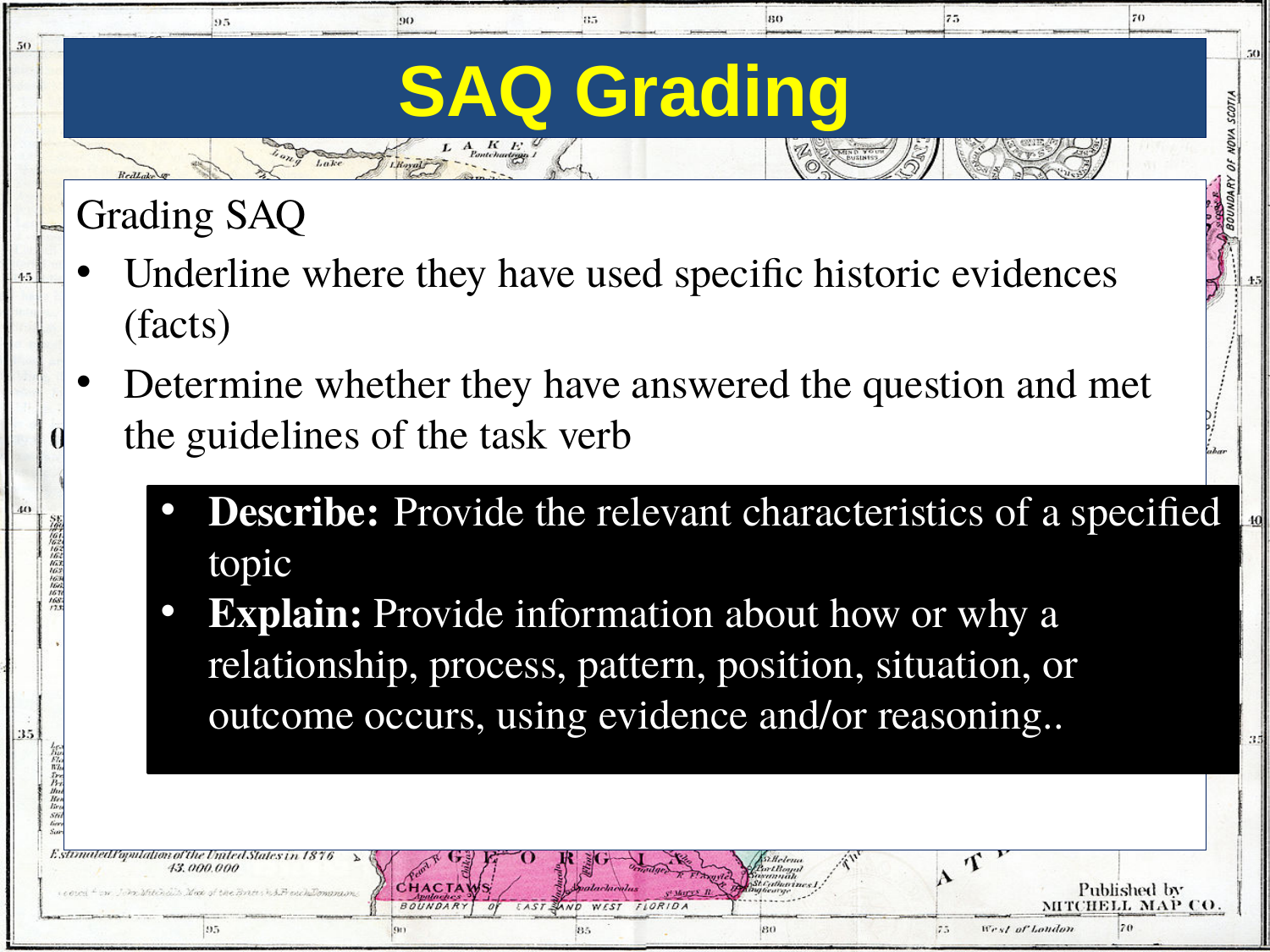

# SAQ Grading
Grading SAQ
Underline where they have used specific historic evidences (facts)
Determine whether they have answered the question and met the guidelines of the task verb
Describe: Provide the relevant characteristics of a specified topic
Explain: Provide information about how or why a relationship, process, pattern, position, situation, or outcome occurs, using evidence and/or reasoning..